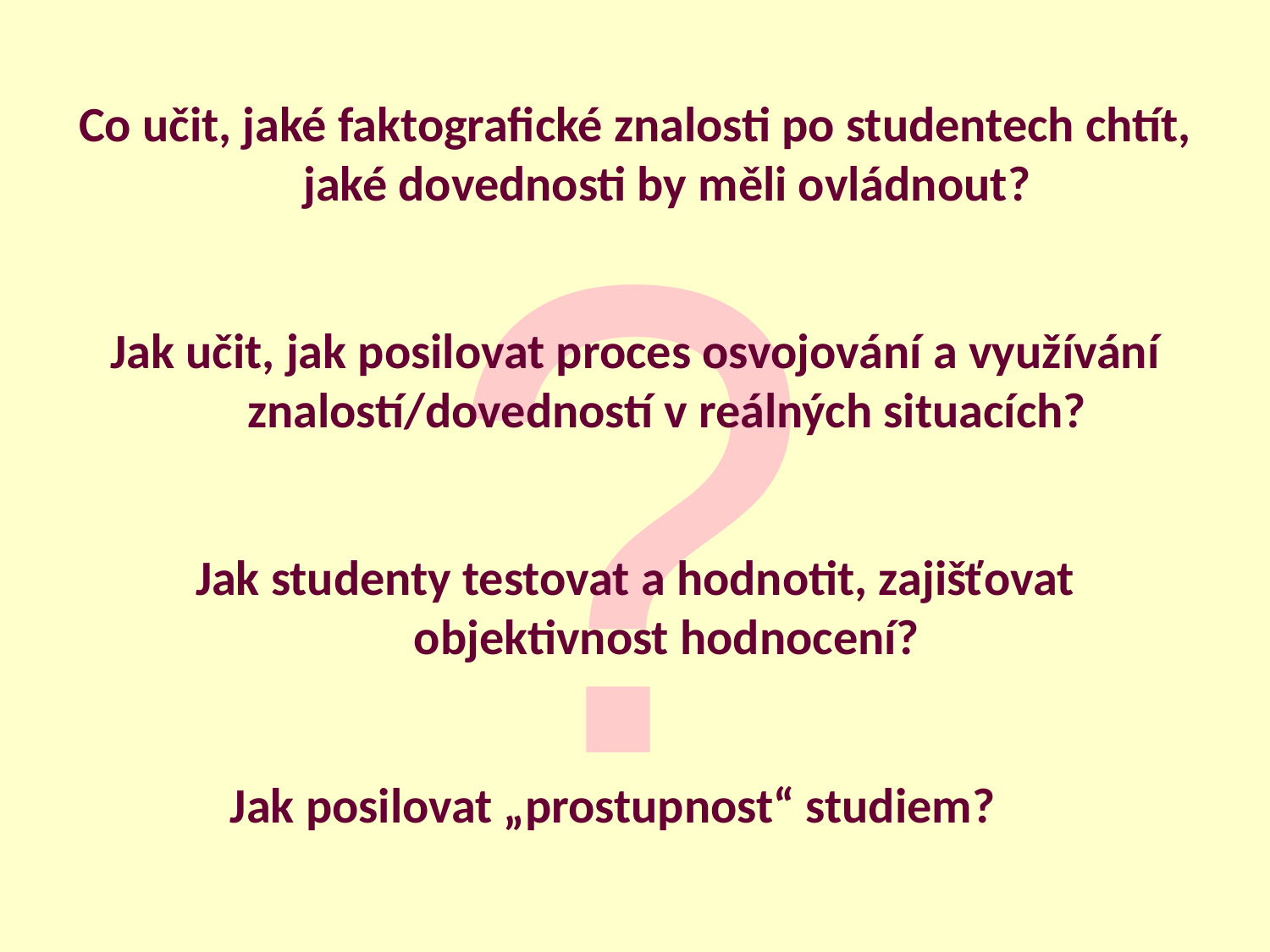

?
Co učit, jaké faktografické znalosti po studentech chtít, jaké dovednosti by měli ovládnout?

Jak učit, jak posilovat proces osvojování a využívání znalostí/dovedností v reálných situacích?

Jak studenty testovat a hodnotit, zajišťovat objektivnost hodnocení?

   Jak posilovat „prostupnost“ studiem?